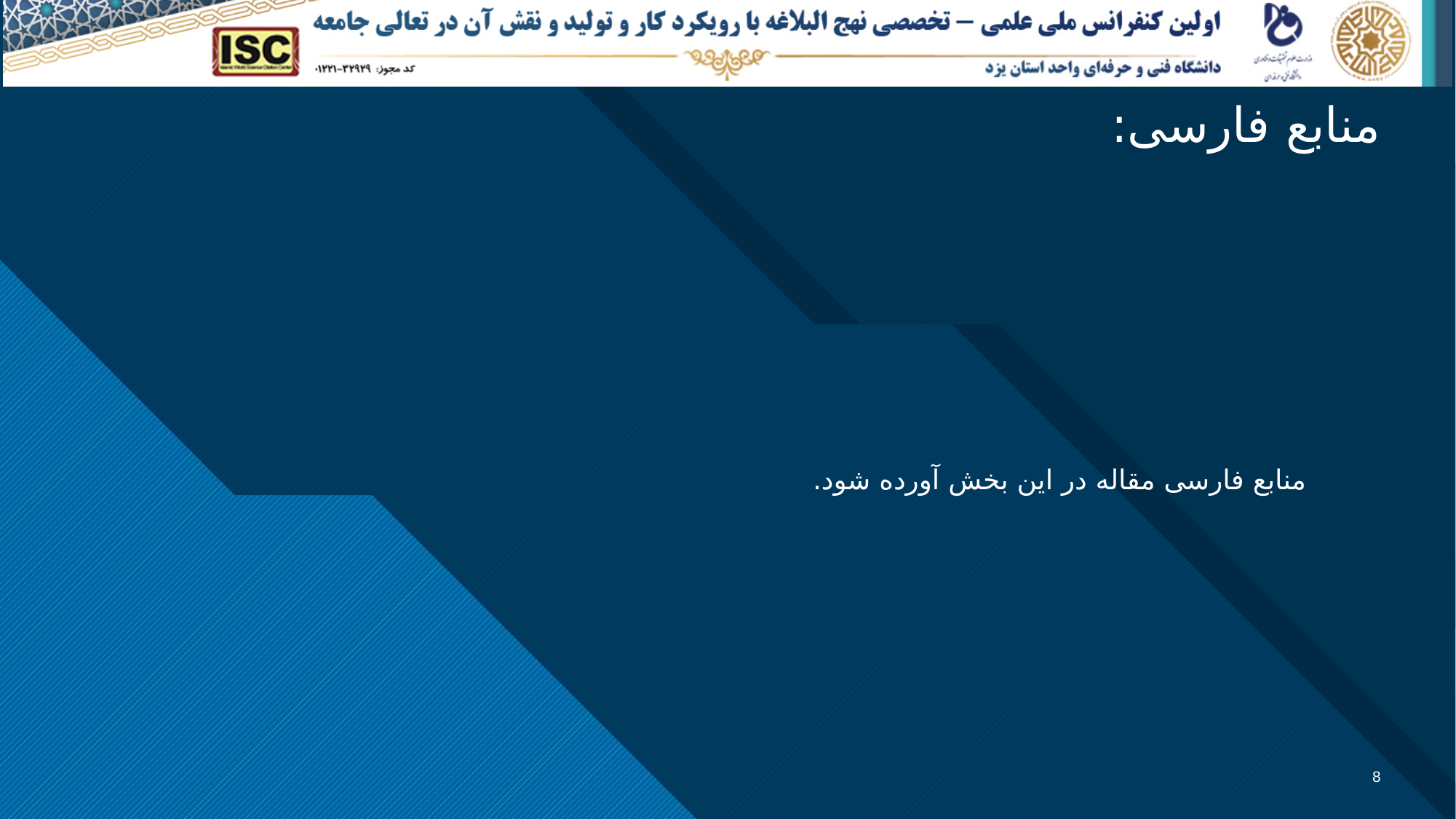

# منابع فارسی:
منابع فارسی مقاله در این بخش آورده شود.
8